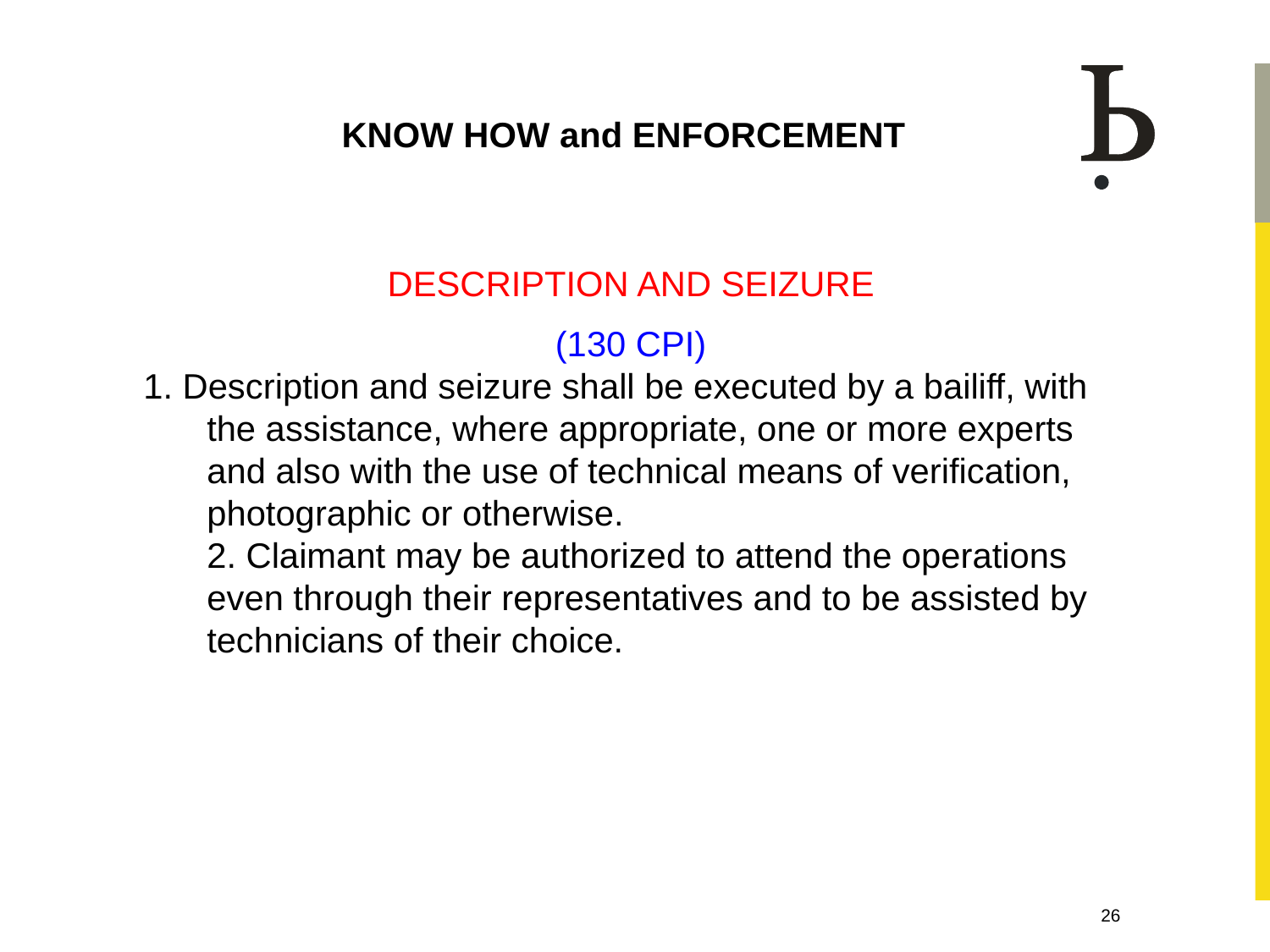

KNOW HOW and ENFORCEMENT
DESCRIPTION AND SEIZURE
(130 CPI)
1. Description and seizure shall be executed by a bailiff, with the assistance, where appropriate, one or more experts and also with the use of technical means of verification, photographic or otherwise.
2. Claimant may be authorized to attend the operations even through their representatives and to be assisted by technicians of their choice.
26